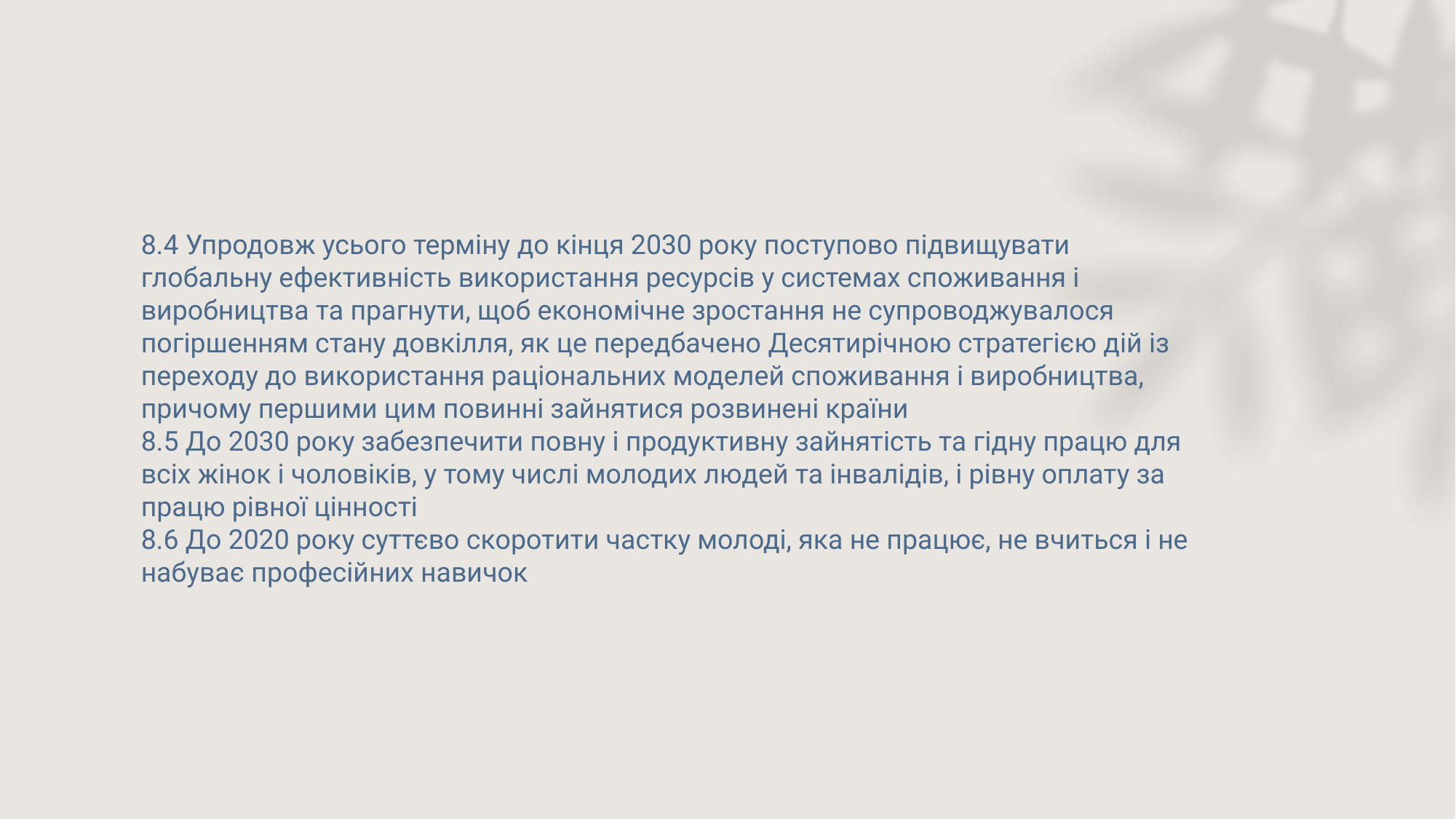

8.4 Упродовж усього терміну до кінця 2030 року поступово підвищувати глобальну ефективність використання ресурсів у системах споживання і виробництва та прагнути, щоб економічне зростання не супроводжувалося погіршенням стану довкілля, як це передбачено Десятирічною стратегією дій із переходу до використання раціональних моделей споживання і виробництва, причому першими цим повинні зайнятися розвинені країни
8.5 До 2030 року забезпечити повну і продуктивну зайнятість та гідну працю для всіх жінок і чоловіків, у тому числі молодих людей та інвалідів, і рівну оплату за працю рівної цінності
8.6 До 2020 року суттєво скоротити частку молоді, яка не працює, не вчиться і не набуває професійних навичок